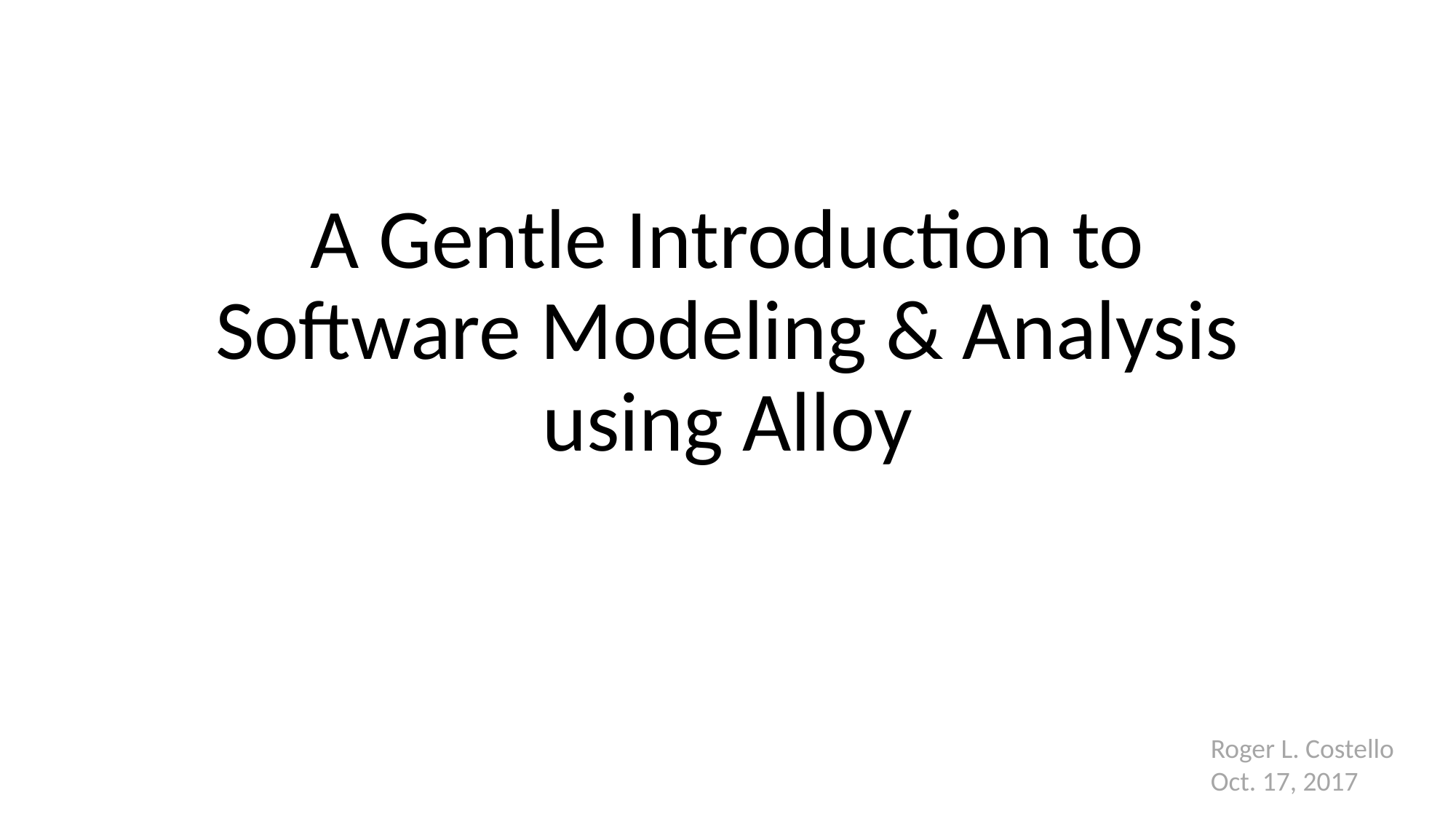

# A Gentle Introduction to Software Modeling & Analysis using Alloy
Roger L. Costello
Oct. 17, 2017